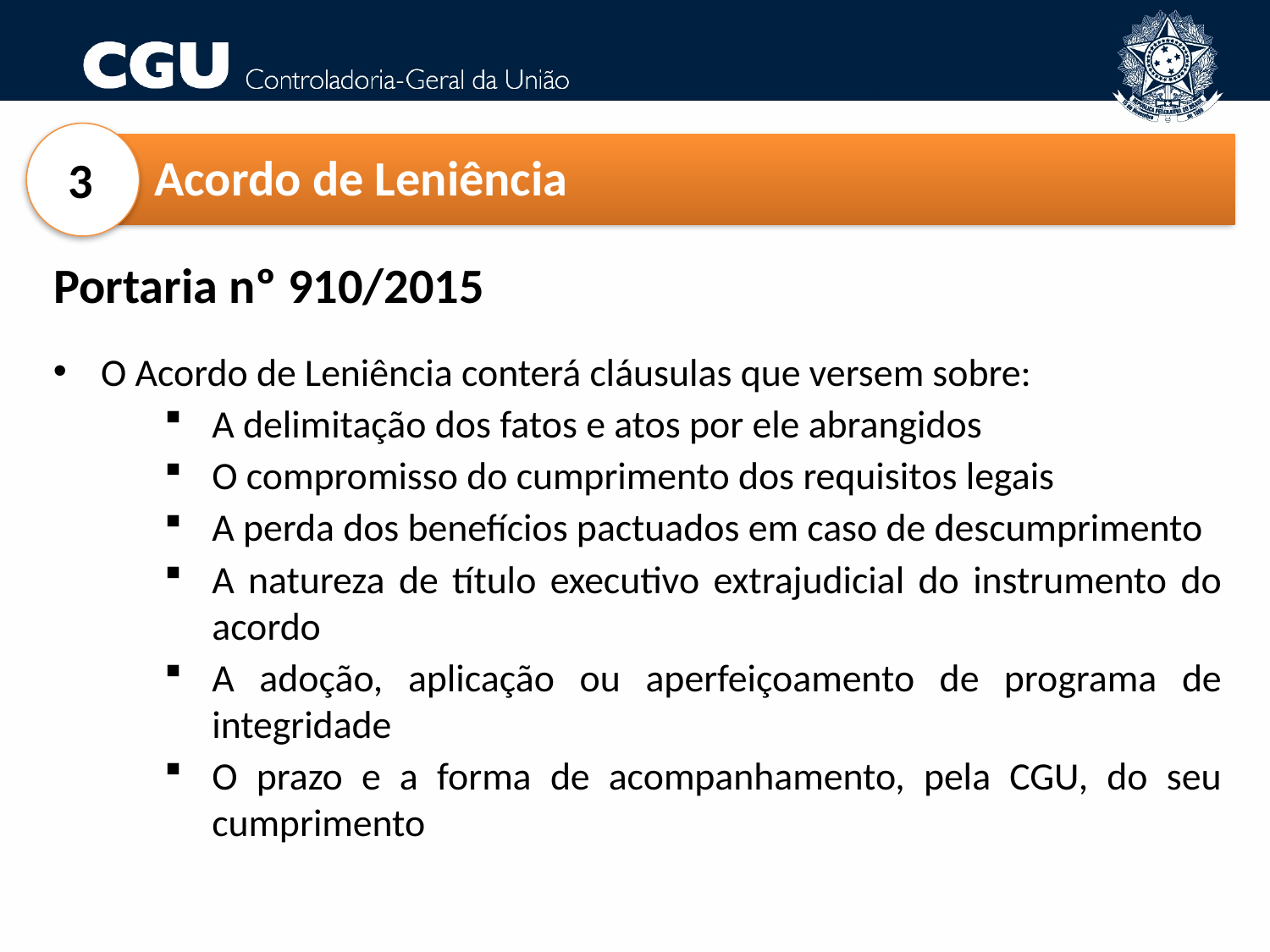

Acordo de Leniência
3
 Portaria nº 910/2015
O Acordo de Leniência conterá cláusulas que versem sobre:
A delimitação dos fatos e atos por ele abrangidos
O compromisso do cumprimento dos requisitos legais
A perda dos benefícios pactuados em caso de descumprimento
A natureza de título executivo extrajudicial do instrumento do acordo
A adoção, aplicação ou aperfeiçoamento de programa de integridade
O prazo e a forma de acompanhamento, pela CGU, do seu cumprimento